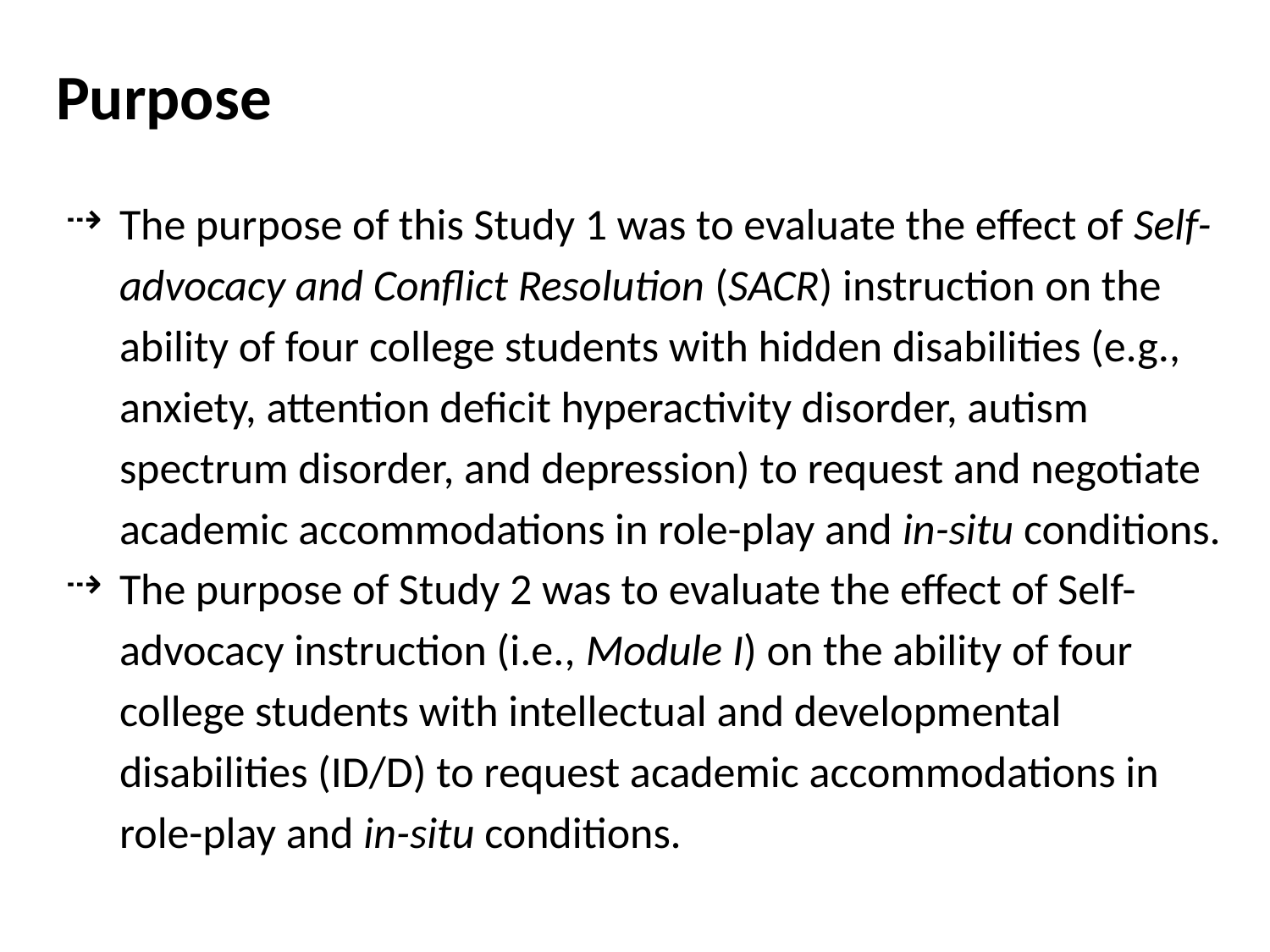

# Purpose
The purpose of this Study 1 was to evaluate the effect of Self-advocacy and Conflict Resolution (SACR) instruction on the ability of four college students with hidden disabilities (e.g., anxiety, attention deficit hyperactivity disorder, autism spectrum disorder, and depression) to request and negotiate academic accommodations in role-play and in-situ conditions.
The purpose of Study 2 was to evaluate the effect of Self-advocacy instruction (i.e., Module I) on the ability of four college students with intellectual and developmental disabilities (ID/D) to request academic accommodations in role-play and in-situ conditions.